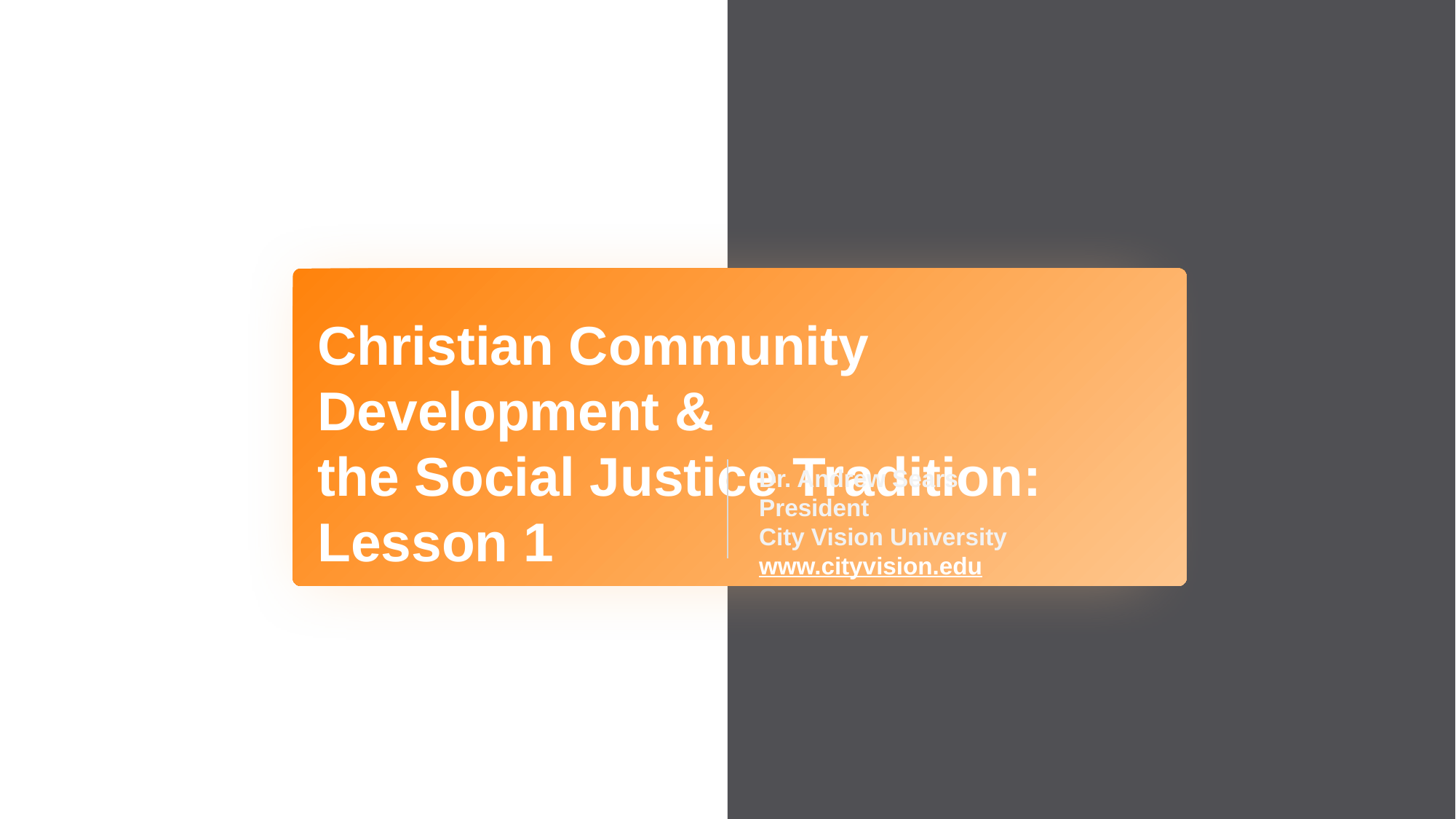

Christian Community Development &
the Social Justice Tradition: Lesson 1
Dr. Andrew Sears
President
City Vision University
www.cityvision.edu